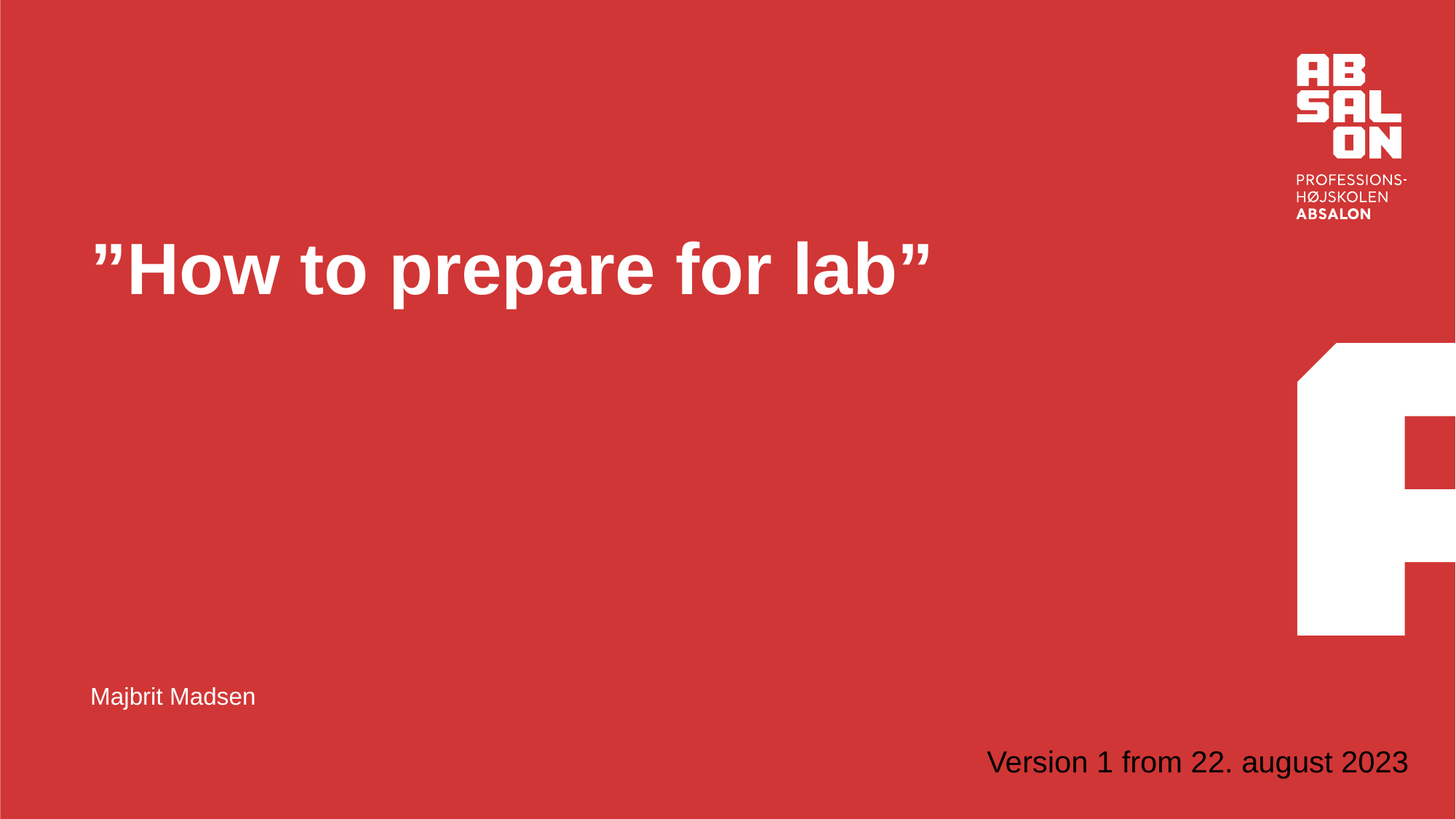

# ”How to prepare for lab”
Majbrit Madsen

Version 1 from 22. august 2023